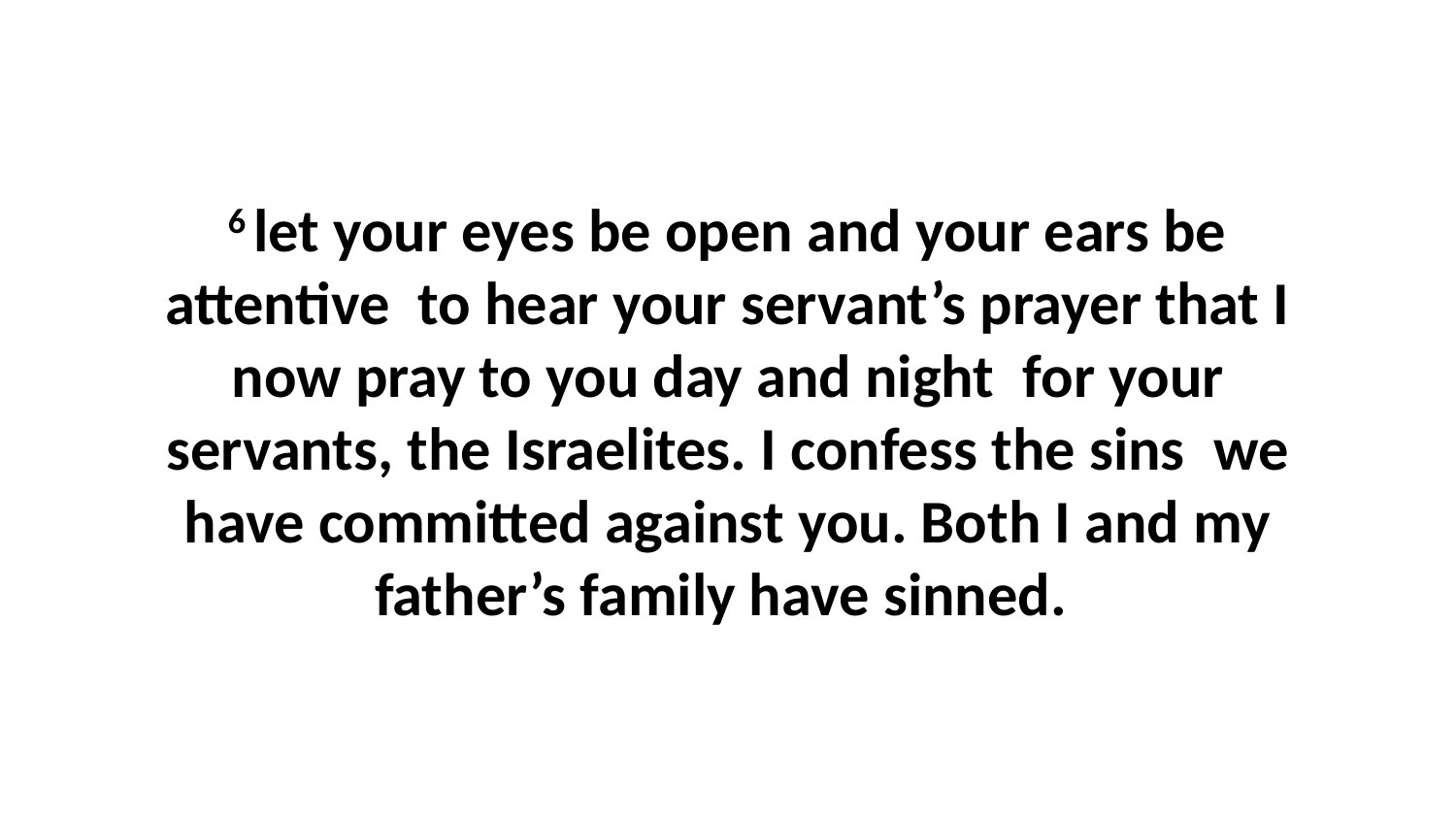

6 let your eyes be open and your ears be attentive  to hear your servant’s prayer that I now pray to you day and night  for your servants, the Israelites. I confess the sins  we have committed against you. Both I and my father’s family have sinned.